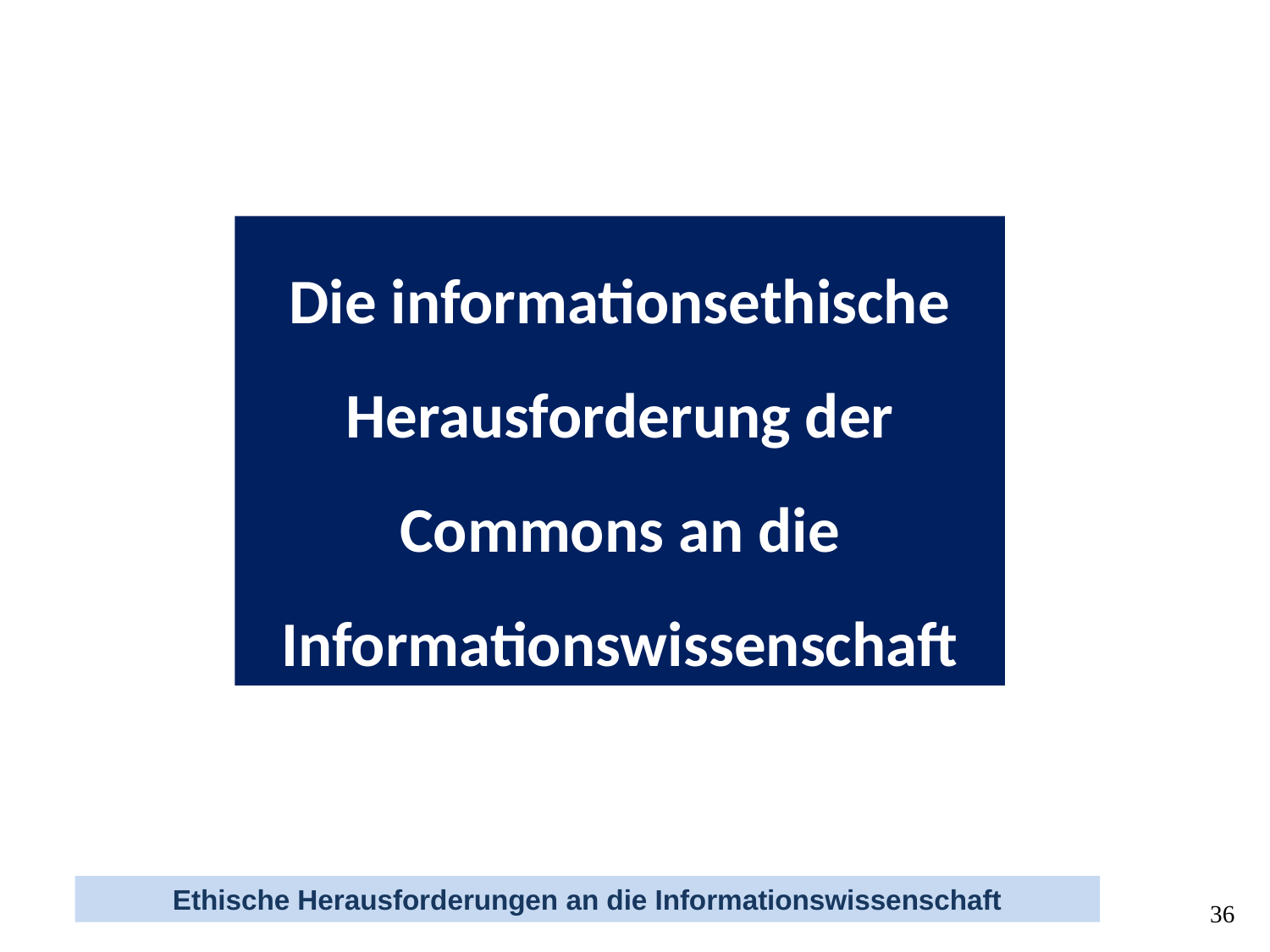

Die informationsethische Herausforderung der Commons an die Informationswissenschaft

36